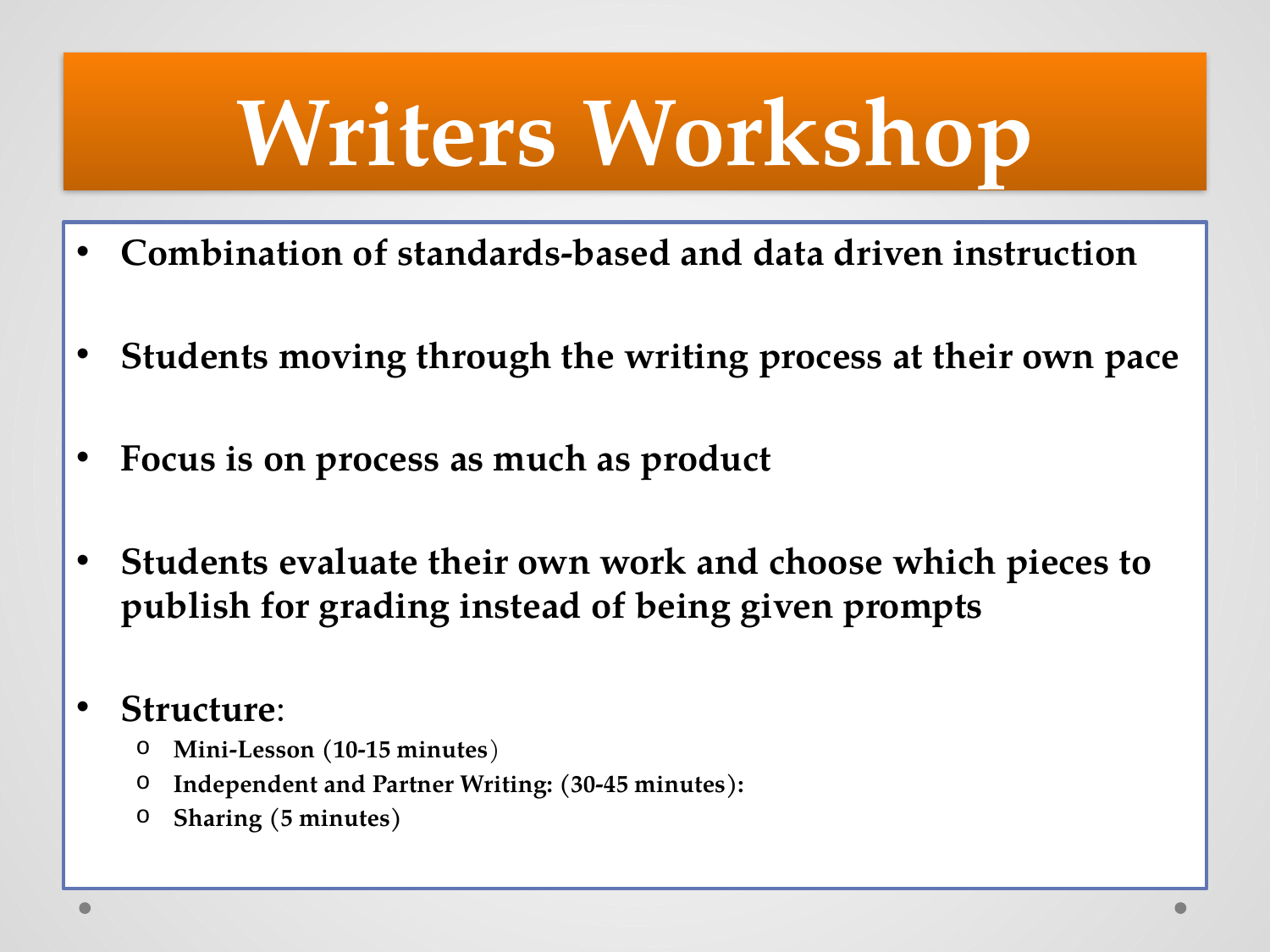

# Writers Workshop
Combination of standards-based and data driven instruction

Students moving through the writing process at their own pace

Focus is on process as much as product

Students evaluate their own work and choose which pieces to publish for grading instead of being given prompts

Structure:
Mini-Lesson (10-15 minutes)
Independent and Partner Writing: (30-45 minutes):
Sharing (5 minutes)